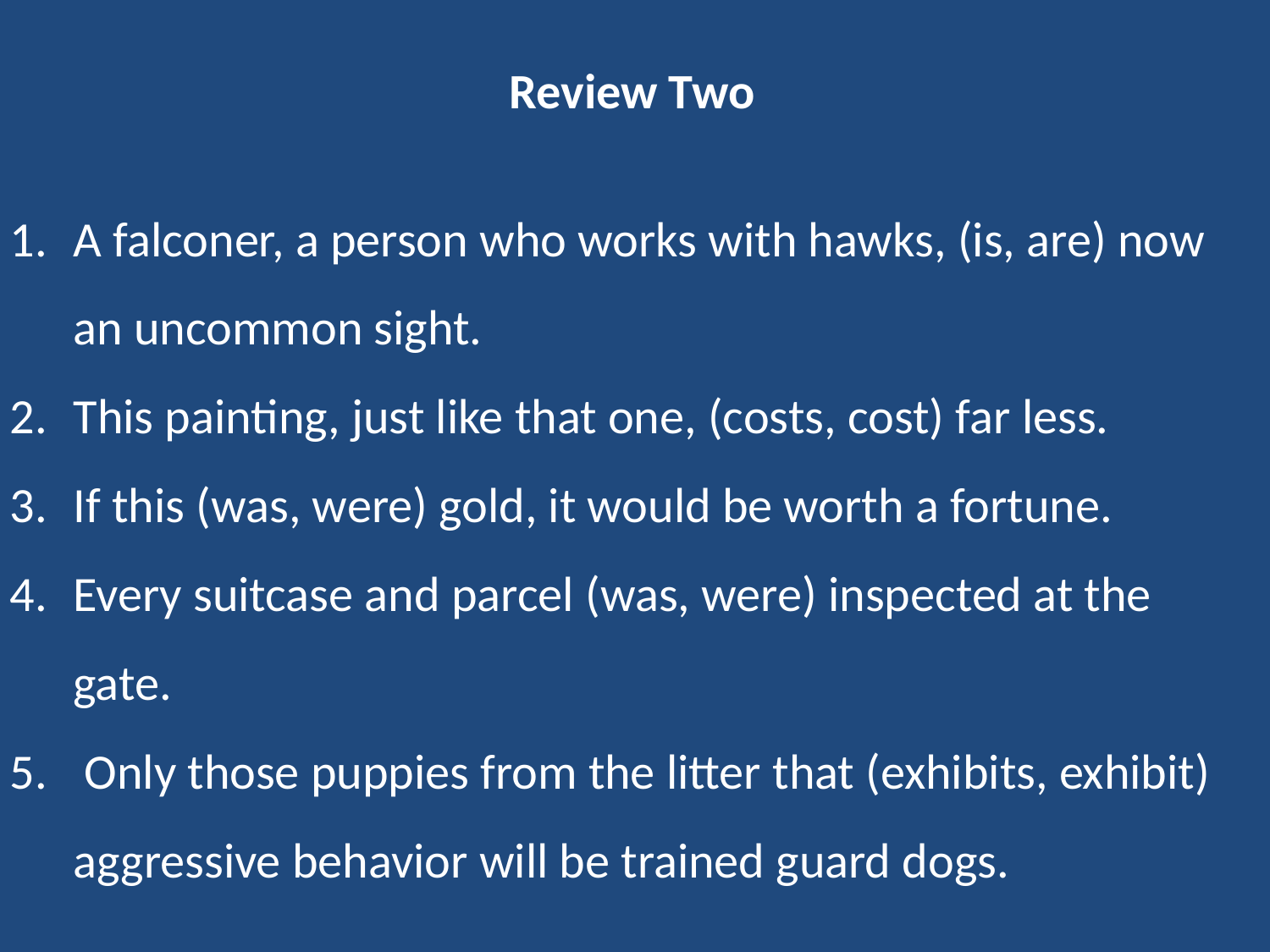

Review Two

A falconer, a person who works with hawks, (is, are) now an uncommon sight.
This painting, just like that one, (costs, cost) far less.
If this (was, were) gold, it would be worth a fortune.
Every suitcase and parcel (was, were) inspected at the gate.
 Only those puppies from the litter that (exhibits, exhibit) aggressive behavior will be trained guard dogs.